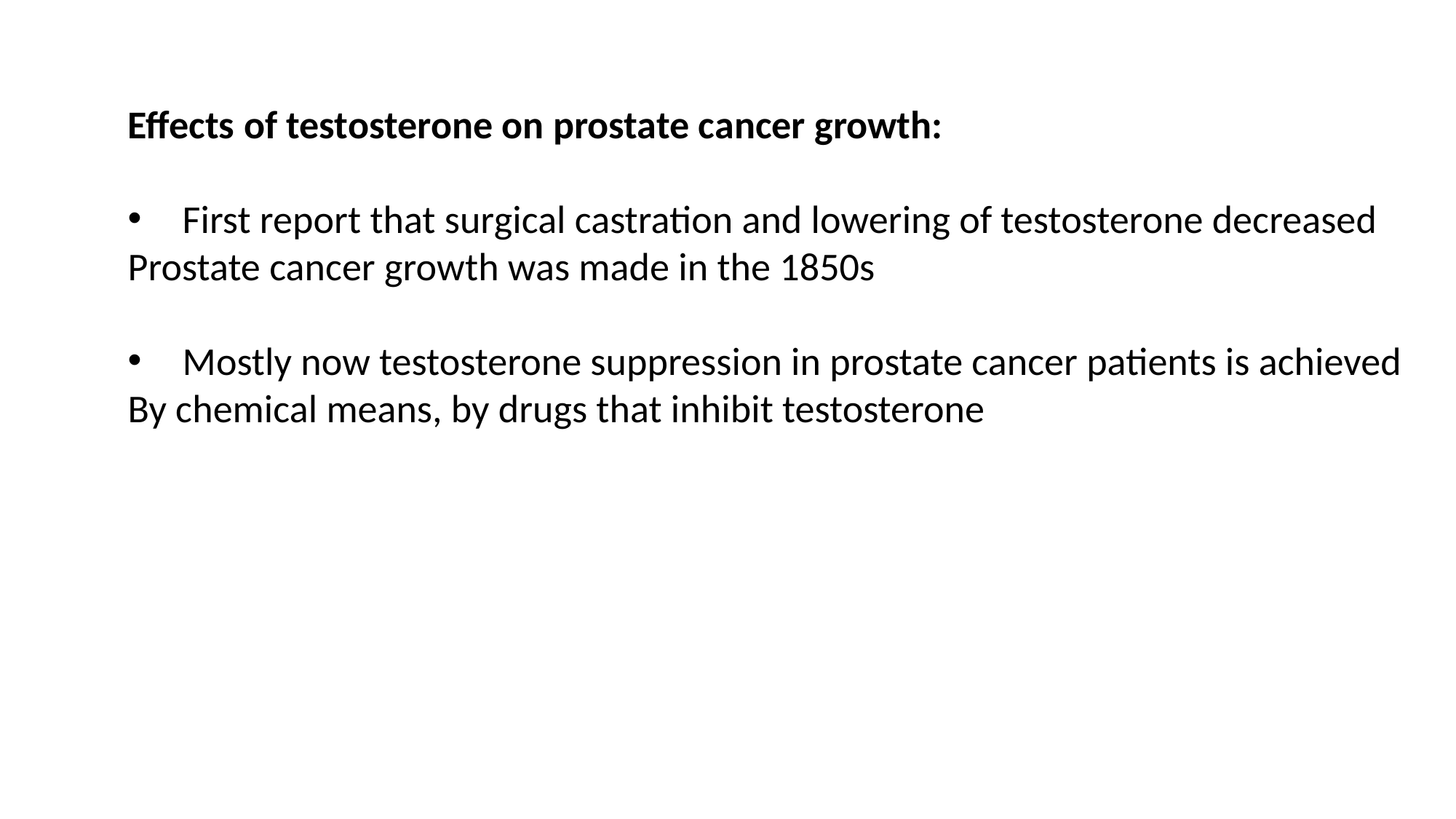

Effects of testosterone on prostate cancer growth:

First report that surgical castration and lowering of testosterone decreased
Prostate cancer growth was made in the 1850s

Mostly now testosterone suppression in prostate cancer patients is achieved
By chemical means, by drugs that inhibit testosterone